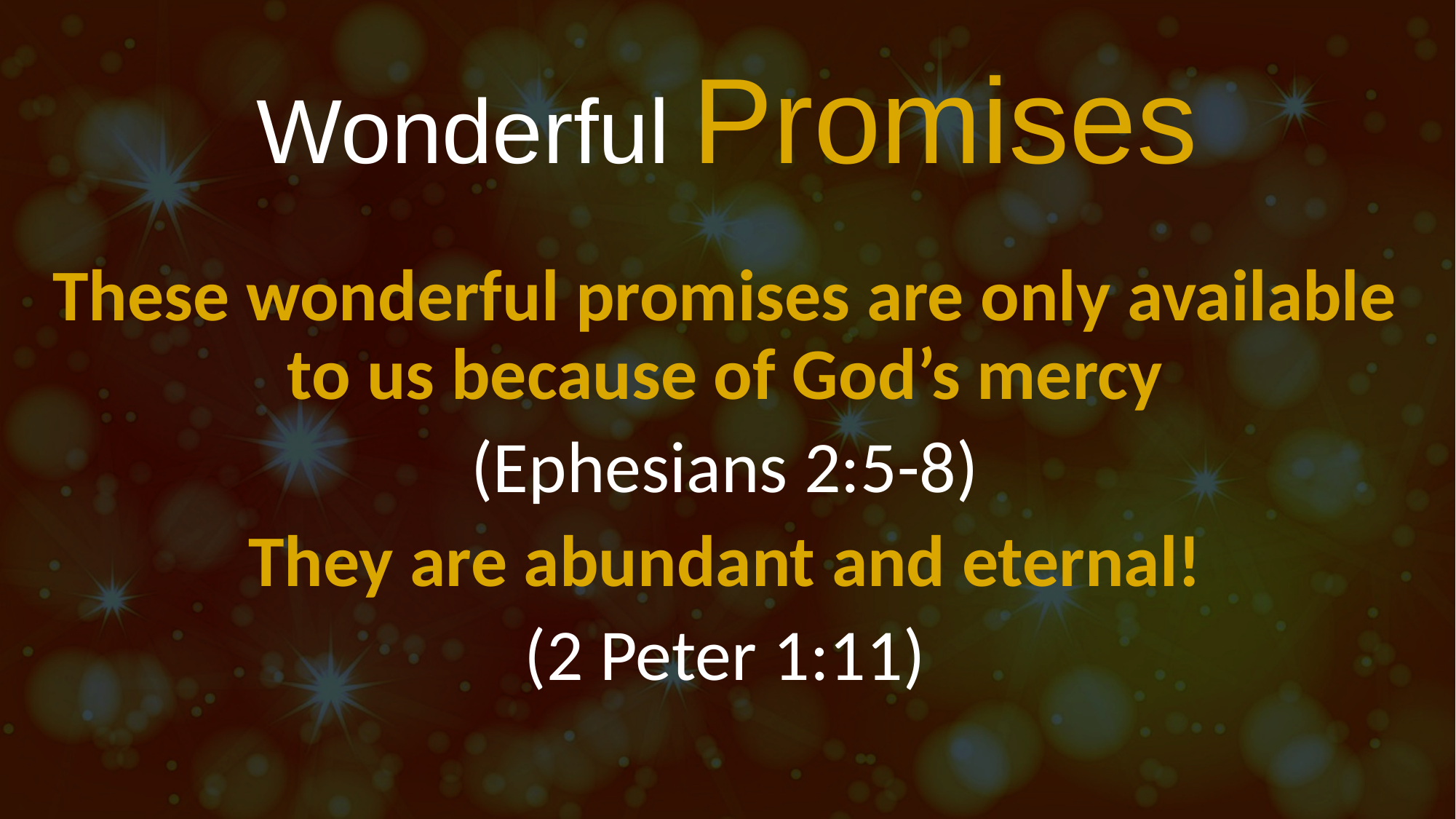

# Wonderful Promises
These wonderful promises are only available to us because of God’s mercy
(Ephesians 2:5-8)
They are abundant and eternal!
(2 Peter 1:11)